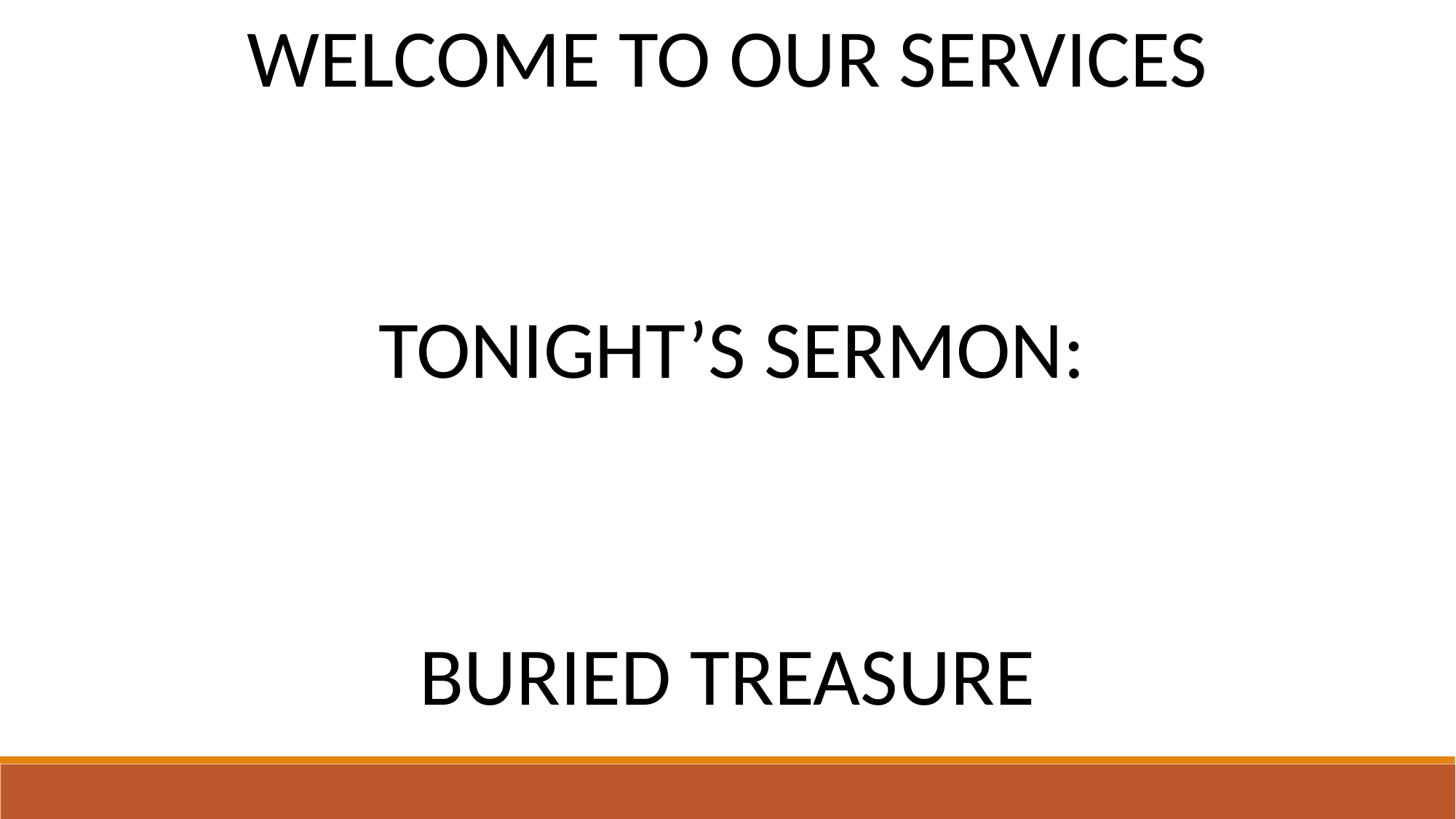

WELCOME TO OUR SERVICES
TONIGHT’S SERMON:

BURIED TREASURE